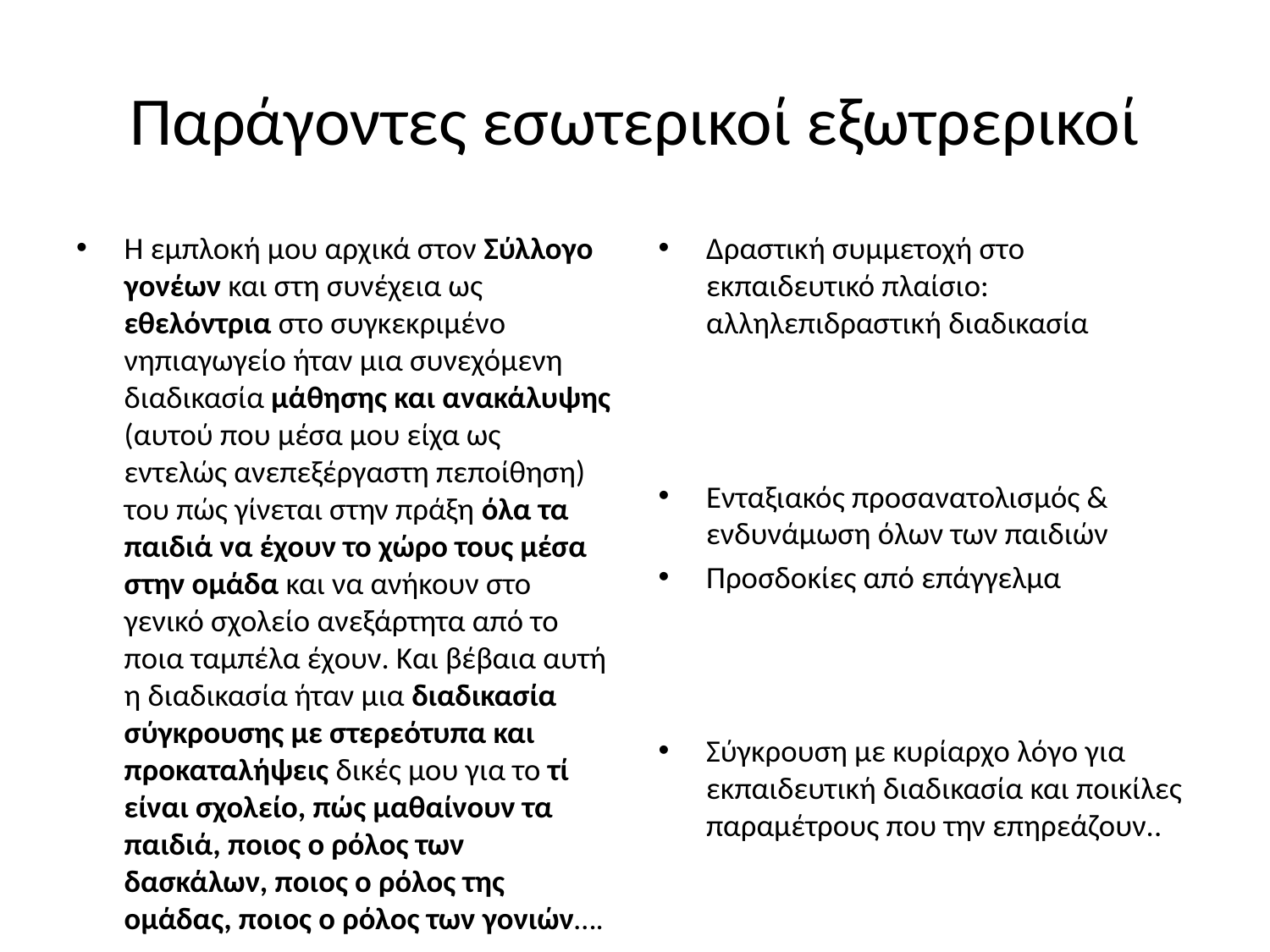

# Παράγοντες εσωτερικοί εξωτρερικοί
Η εμπλοκή μου αρχικά στον Σύλλογο γονέων και στη συνέχεια ως εθελόντρια στο συγκεκριμένο νηπιαγωγείο ήταν μια συνεχόμενη διαδικασία μάθησης και ανακάλυψης (αυτού που μέσα μου είχα ως  εντελώς ανεπεξέργαστη πεποίθηση) του πώς γίνεται στην πράξη όλα τα παιδιά να έχουν το χώρο τους μέσα στην ομάδα και να ανήκουν στο γενικό σχολείο ανεξάρτητα από το ποια ταμπέλα έχουν. Και βέβαια αυτή η διαδικασία ήταν μια διαδικασία σύγκρουσης με στερεότυπα και προκαταλήψεις δικές μου για το τί είναι σχολείο, πώς μαθαίνουν τα παιδιά, ποιος ο ρόλος των δασκάλων, ποιος ο ρόλος της ομάδας, ποιος ο ρόλος των γονιών….
Δραστική συμμετοχή στο εκπαιδευτικό πλαίσιο: αλληλεπιδραστική διαδικασία

Ενταξιακός προσανατολισμός & ενδυνάμωση όλων των παιδιών
Προσδοκίες από επάγγελμα

Σύγκρουση με κυρίαρχο λόγο για εκπαιδευτική διαδικασία και ποικίλες παραμέτρους που την επηρεάζουν..